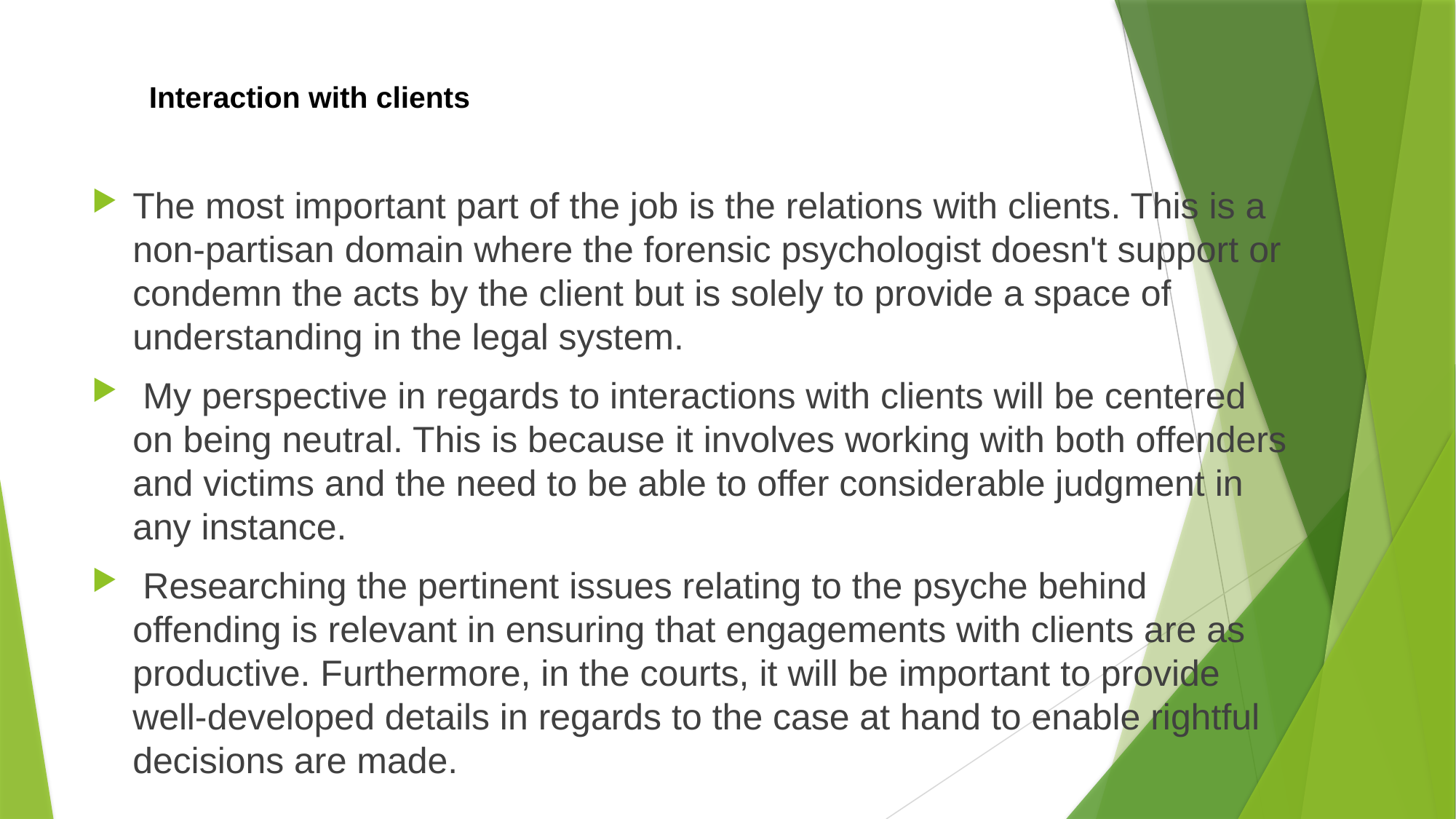

# Interaction with clients
The most important part of the job is the relations with clients. This is a non-partisan domain where the forensic psychologist doesn't support or condemn the acts by the client but is solely to provide a space of understanding in the legal system.
 My perspective in regards to interactions with clients will be centered on being neutral. This is because it involves working with both offenders and victims and the need to be able to offer considerable judgment in any instance.
 Researching the pertinent issues relating to the psyche behind offending is relevant in ensuring that engagements with clients are as productive. Furthermore, in the courts, it will be important to provide well-developed details in regards to the case at hand to enable rightful decisions are made.